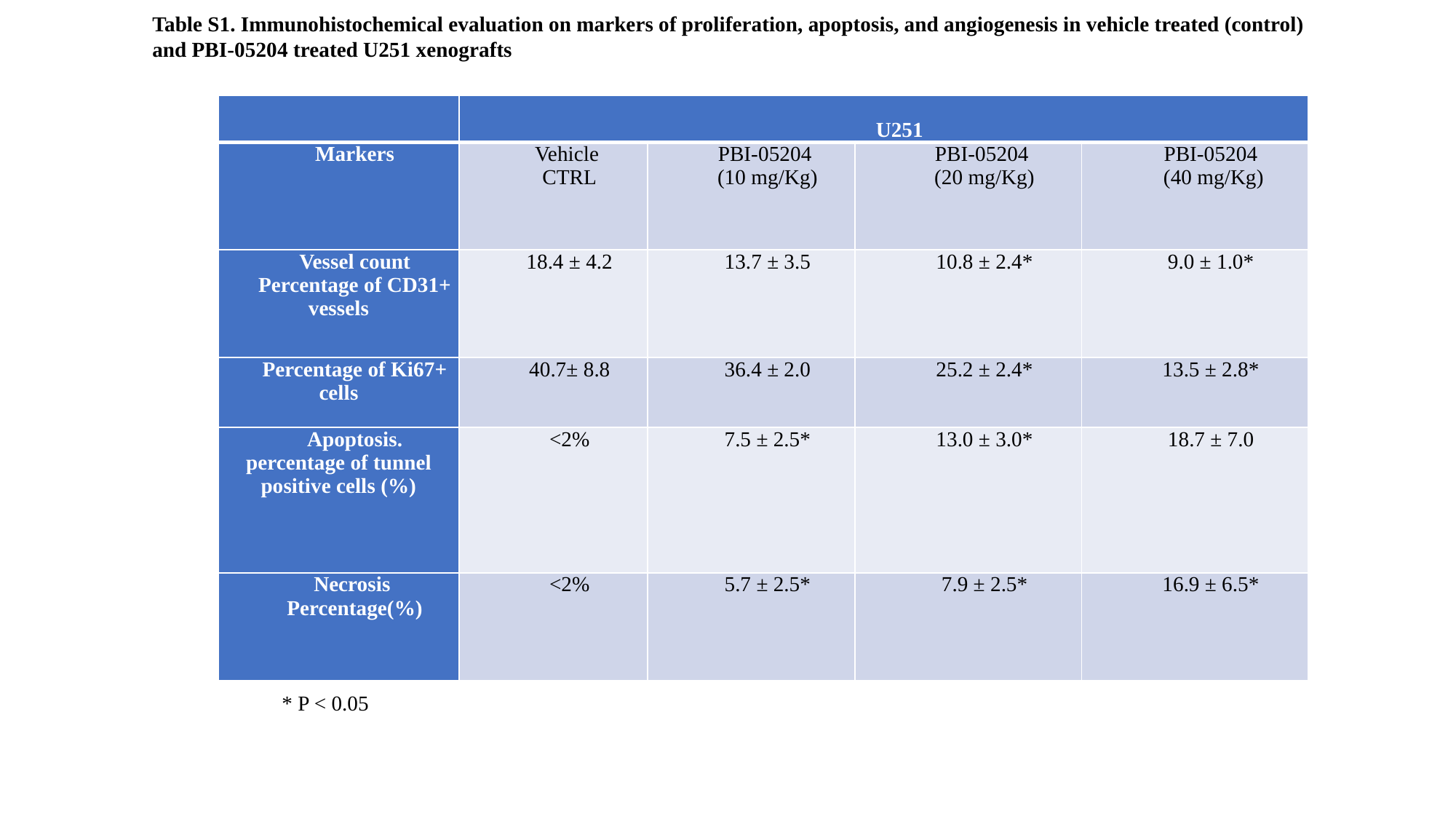

Table S1. Immunohistochemical evaluation on markers of proliferation, apoptosis, and angiogenesis in vehicle treated (control)
and PBI-05204 treated U251 xenografts

|  | U251 |  |  |  |
| --- | --- | --- | --- | --- |
| Markers | Vehicle CTRL | PBI-05204 (10 mg/Kg) | PBI-05204 (20 mg/Kg) | PBI-05204 (40 mg/Kg) |
| Vessel count Percentage of CD31+ vessels | 18.4 ± 4.2 | 13.7 ± 3.5 | 10.8 ± 2.4\* | 9.0 ± 1.0\* |
| Percentage of Ki67+ cells | 40.7± 8.8 | 36.4 ± 2.0 | 25.2 ± 2.4\* | 13.5 ± 2.8\* |
| Apoptosis. percentage of tunnel positive cells (%) | <2% | 7.5 ± 2.5\* | 13.0 ± 3.0\* | 18.7 ± 7.0 |
| Necrosis Percentage(%) | <2% | 5.7 ± 2.5\* | 7.9 ± 2.5\* | 16.9 ± 6.5\* |
* P < 0.05